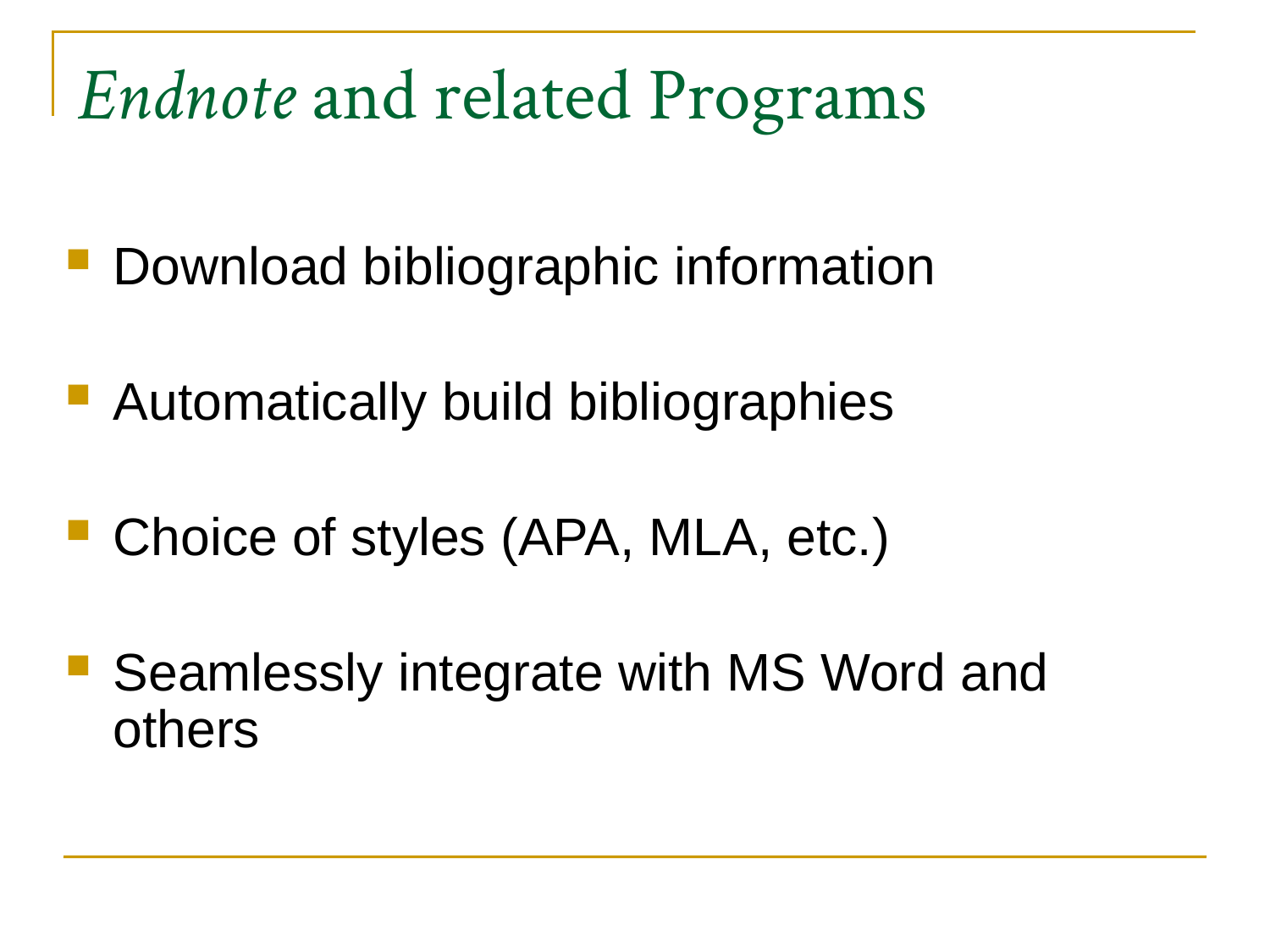

# Endnote and related Programs

Download bibliographic information

Automatically build bibliographies

Choice of styles (APA, MLA, etc.)

Seamlessly integrate with MS Word and others